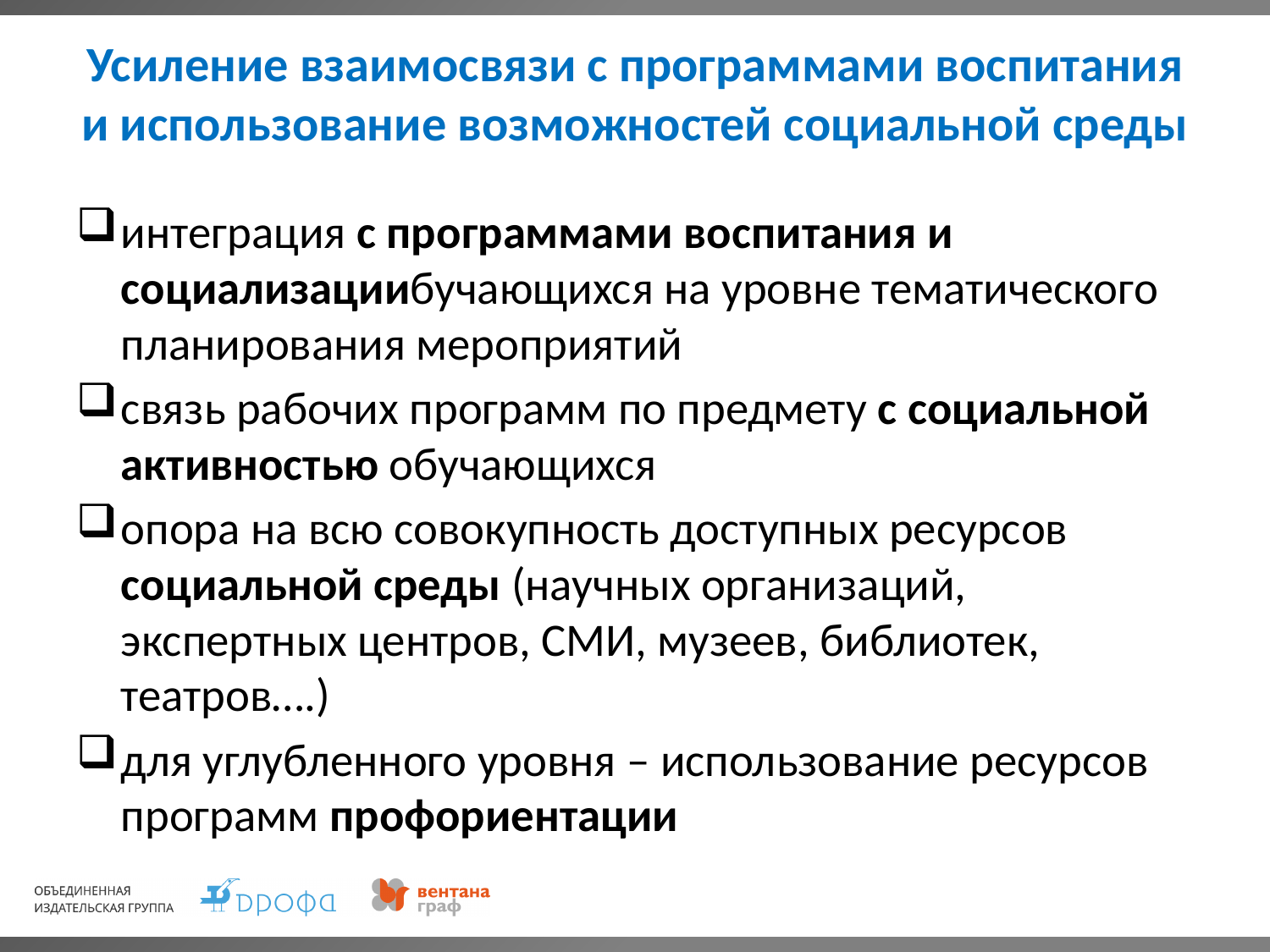

# Усиление взаимосвязи с программами воспитания и использование возможностей социальной среды
интеграция с программами воспитания и социализациибучающихся на уровне тематического планирования мероприятий
связь рабочих программ по предмету с социальной активностью обучающихся
опора на всю совокупность доступных ресурсов социальной среды (научных организаций, экспертных центров, СМИ, музеев, библиотек, театров….)
для углубленного уровня – использование ресурсов программ профориентации